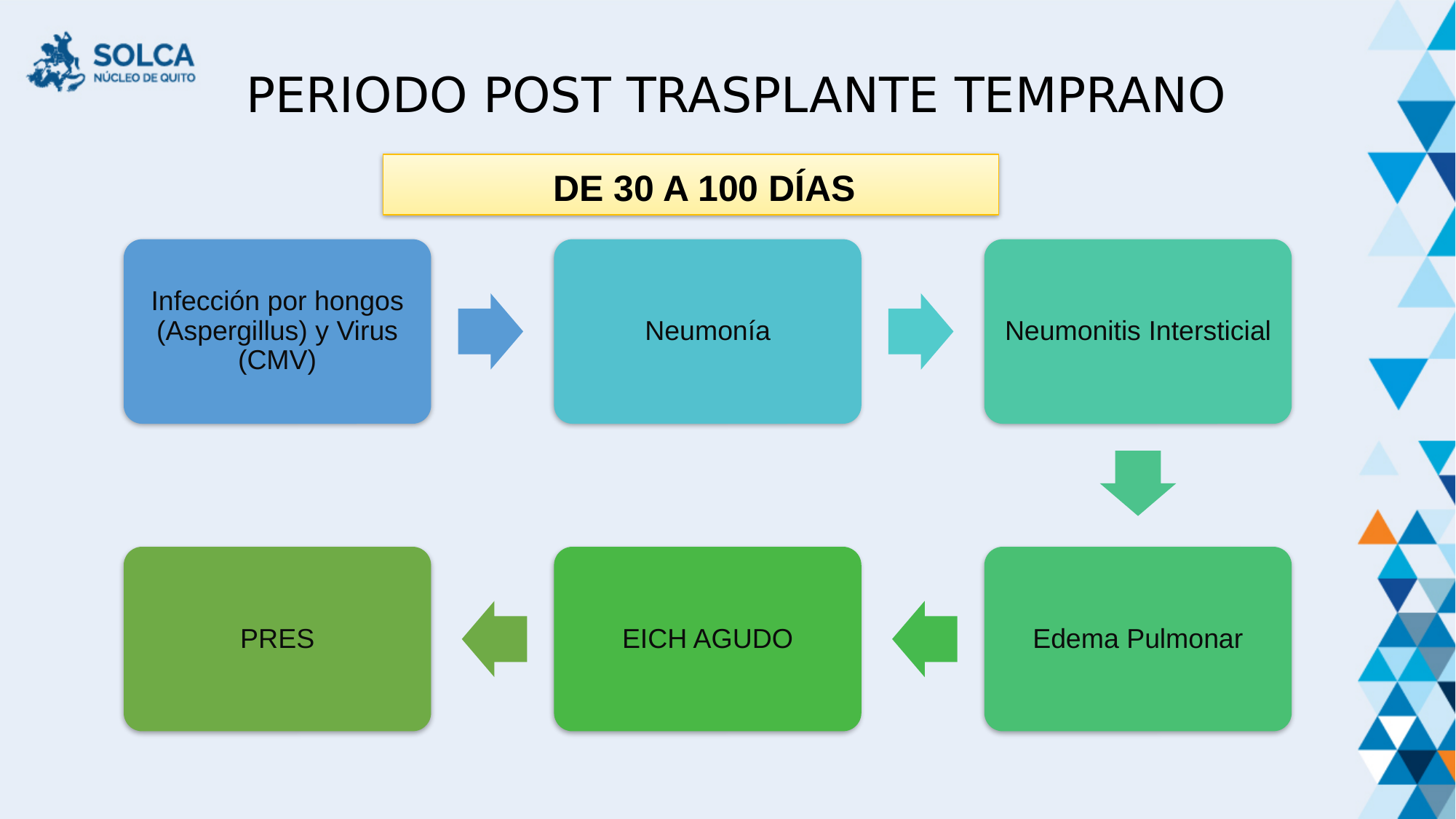

# PERIODO POST TRASPLANTE TEMPRANO
DE 30 A 100 DÍAS

Infección por hongos (Aspergillus) y Virus (CMV)
Neumonía
Neumonitis Intersticial

PRES
EICH AGUDO
Edema Pulmonar